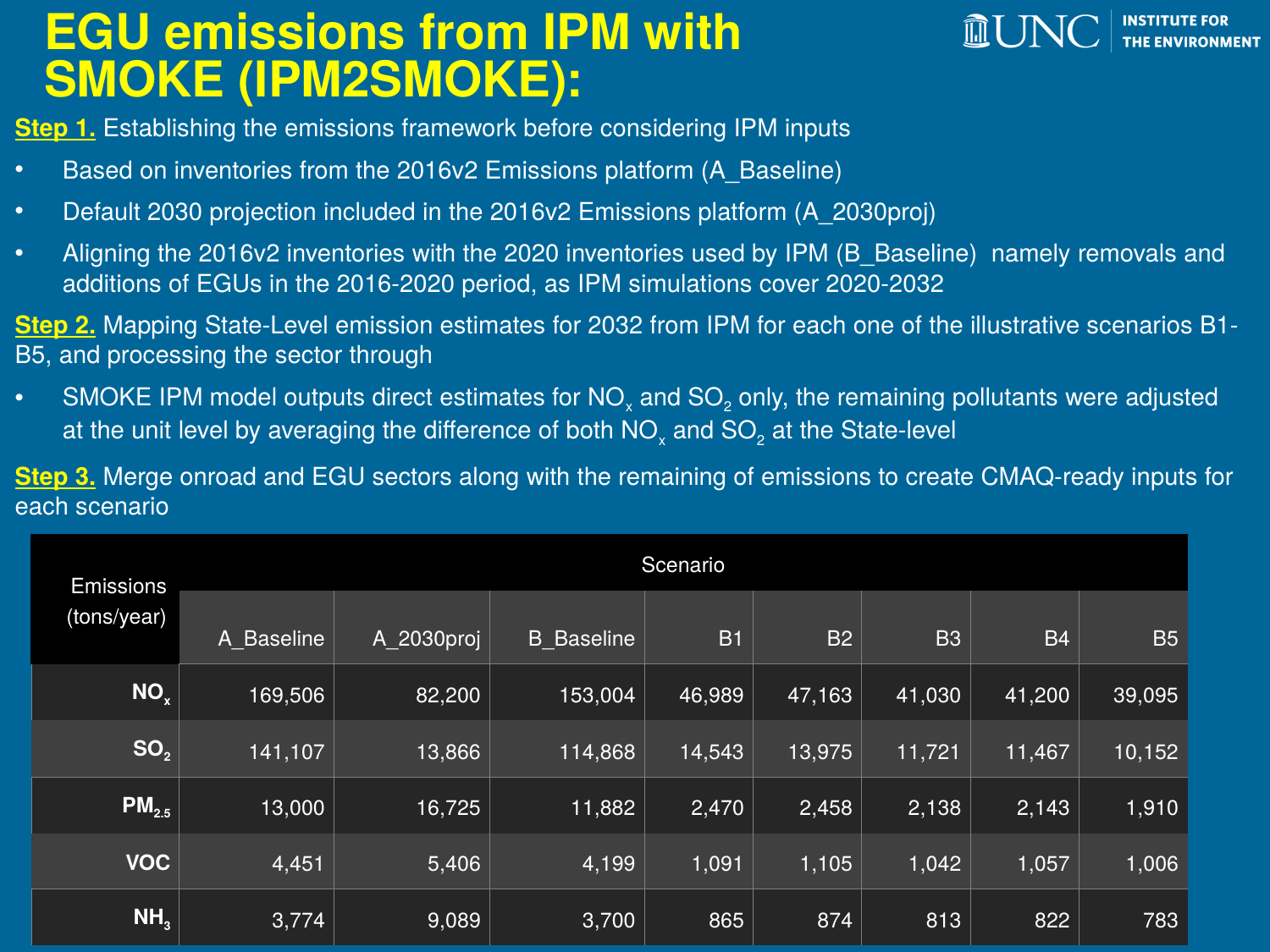

# EGU emissions from IPM with SMOKE (IPM2SMOKE):
Step 1. Establishing the emissions framework before considering IPM inputs
Based on inventories from the 2016v2 Emissions platform (A_Baseline)
Default 2030 projection included in the 2016v2 Emissions platform (A_2030proj)
Aligning the 2016v2 inventories with the 2020 inventories used by IPM (B_Baseline)  namely removals and additions of EGUs in the 2016-2020 period, as IPM simulations cover 2020-2032
Step 2. Mapping State-Level emission estimates for 2032 from IPM for each one of the illustrative scenarios B1-B5, and processing the sector through
SMOKE IPM model outputs direct estimates for NOx and SO2 only, the remaining pollutants were adjusted at the unit level by averaging the difference of both NOx and SO2 at the State-level
Step 3. Merge onroad and EGU sectors along with the remaining of emissions to create CMAQ-ready inputs for each scenario

| Emissions (tons/year) | Scenario |  |  |  |  |  |  |  |
| --- | --- | --- | --- | --- | --- | --- | --- | --- |
|  | A\_Baseline | A\_2030proj | B\_Baseline | B1 | B2 | B3 | B4 | B5 |
| NOx | 169,506 | 82,200 | 153,004 | 46,989 | 47,163 | 41,030 | 41,200 | 39,095 |
| SO2 | 141,107 | 13,866 | 114,868 | 14,543 | 13,975 | 11,721 | 11,467 | 10,152 |
| PM2.5 | 13,000 | 16,725 | 11,882 | 2,470 | 2,458 | 2,138 | 2,143 | 1,910 |
| VOC | 4,451 | 5,406 | 4,199 | 1,091 | 1,105 | 1,042 | 1,057 | 1,006 |
| NH3 | 3,774 | 9,089 | 3,700 | 865 | 874 | 813 | 822 | 783 |